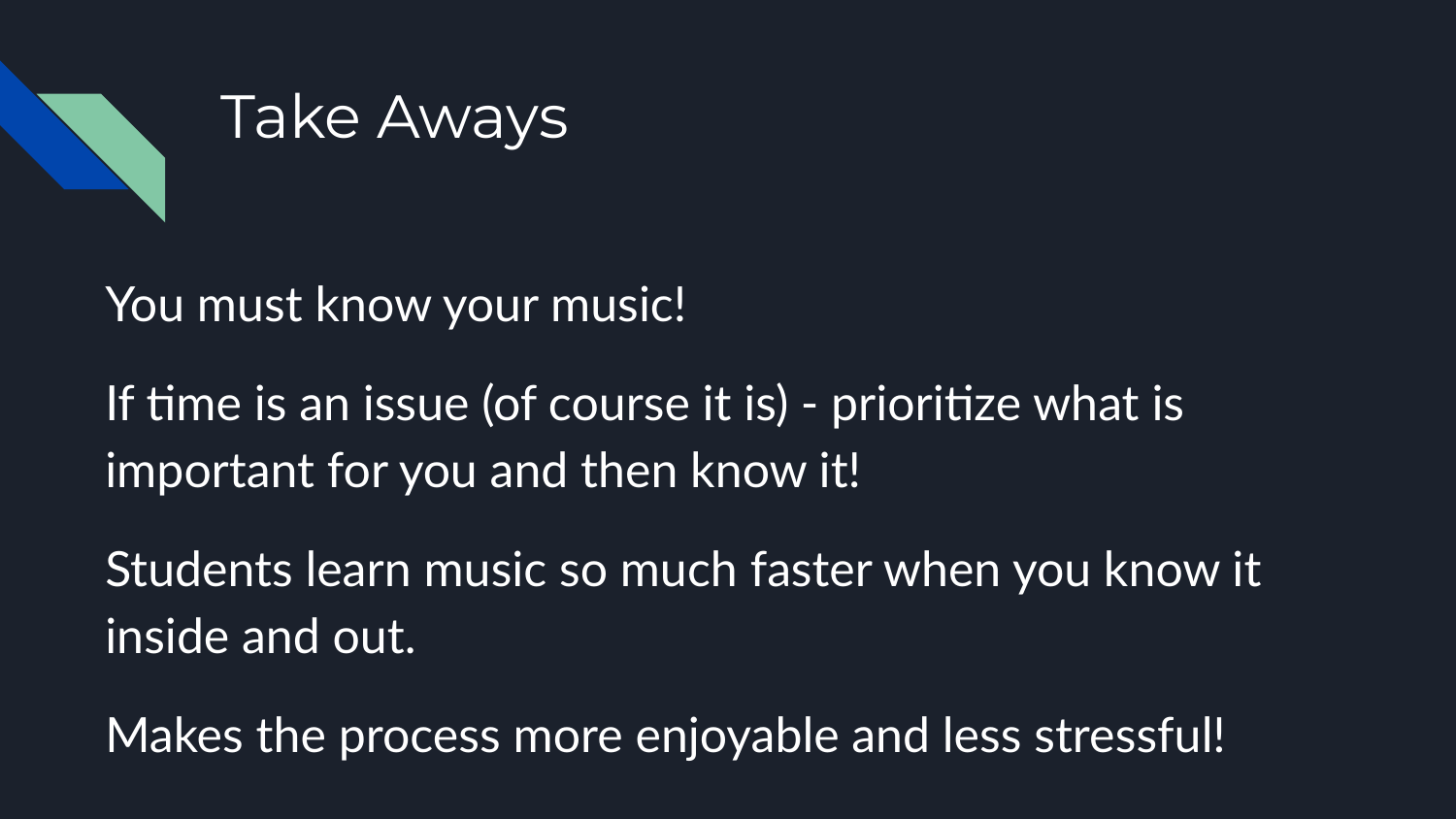

# Take Aways
You must know your music!
If time is an issue (of course it is) - prioritize what is important for you and then know it!
Students learn music so much faster when you know it inside and out.
Makes the process more enjoyable and less stressful!